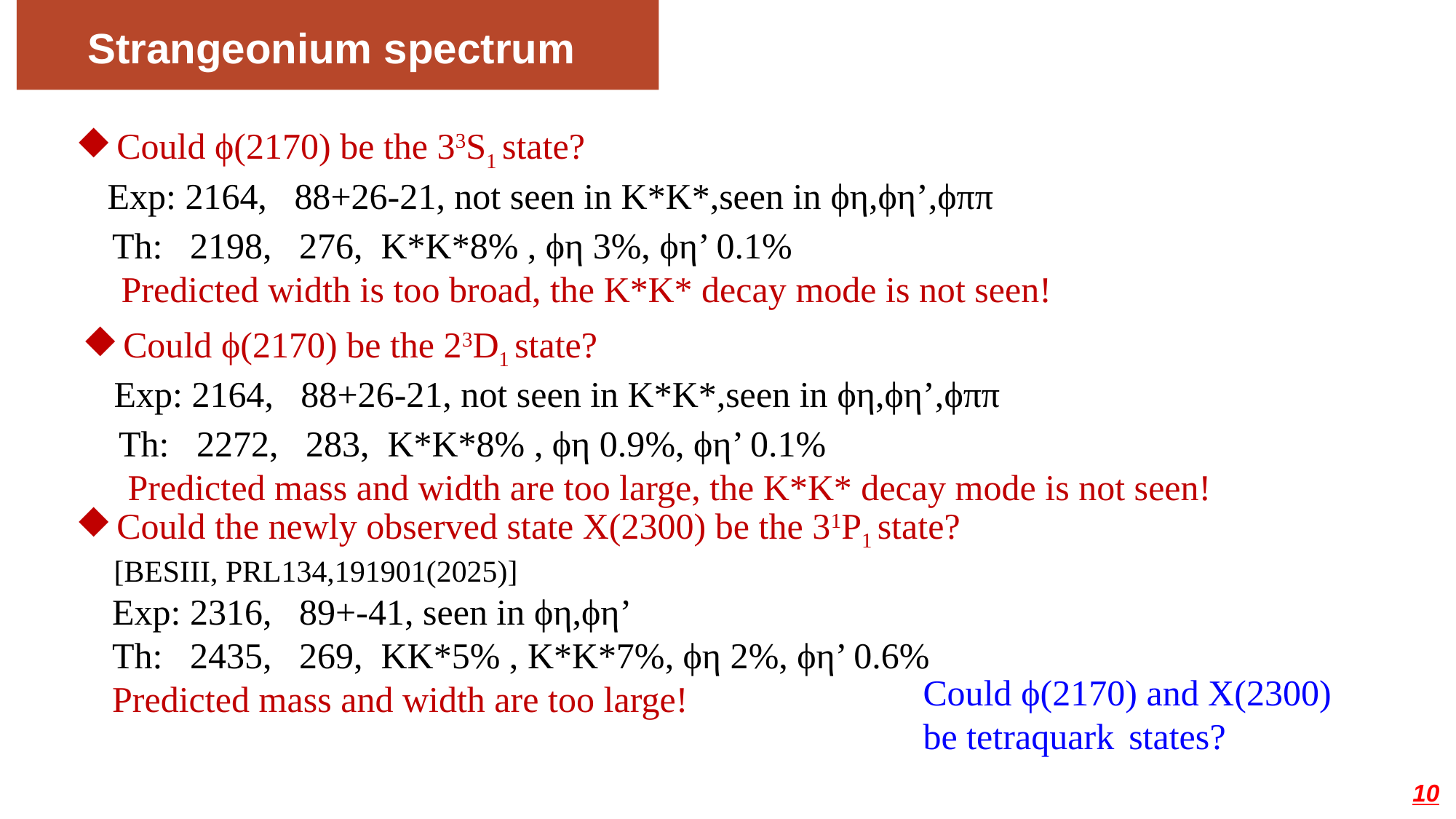

Strangeonium spectrum
Could ϕ(2170) be the 33S1 state?
      Exp: 2164,   88+26-21, not seen in K*K*,seen in ϕη,ϕη’,ϕππ
    Th:   2198,   276,  K*K*8% , ϕη 3%, ϕη’ 0.1%
     Predicted width is too broad, the K*K* decay mode is not seen!
Could ϕ(2170) be the 23D1 state?
      Exp: 2164,   88+26-21, not seen in K*K*,seen in ϕη,ϕη’,ϕππ
    Th:   2272,   283,  K*K*8% , ϕη 0.9%, ϕη’ 0.1%
     Predicted mass and width are too large, the K*K* decay mode is not seen!
Could the newly observed state X(2300) be the 31P1 state?
     [BESIII, PRL134,191901(2025)]
    Exp: 2316,   89+-41, seen in ϕη,ϕη’
    Th:   2435,   269,  KK*5% , K*K*7%, ϕη 2%, ϕη’ 0.6%
    Predicted mass and width are too large!
Could ϕ(2170) and X(2300) be tetraquark  states?
10